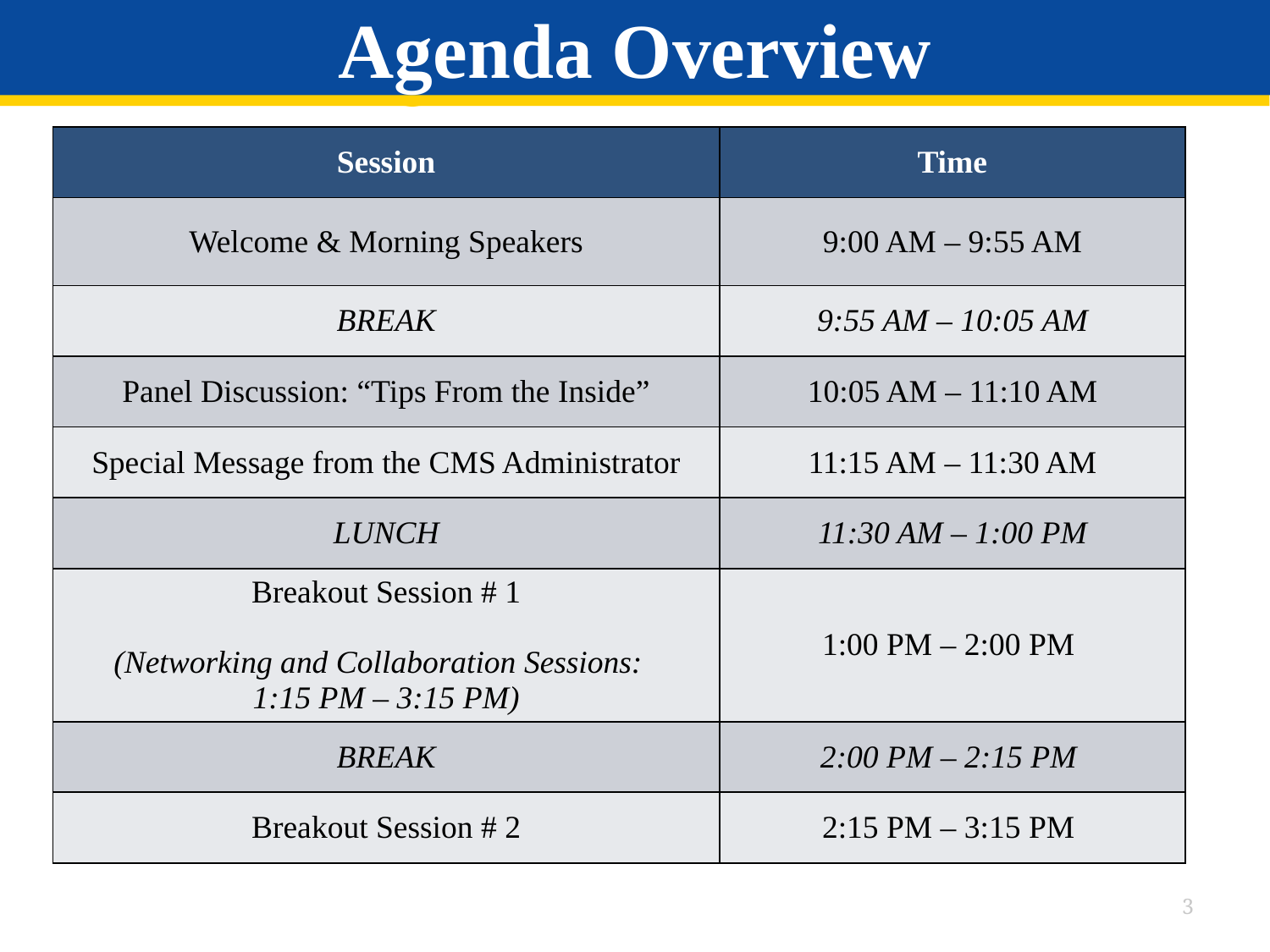

# Agenda Overview
| Session | Time |
| --- | --- |
| Welcome & Morning Speakers | 9:00 AM – 9:55 AM |
| BREAK | 9:55 AM – 10:05 AM |
| Panel Discussion: “Tips From the Inside” | 10:05 AM – 11:10 AM |
| Special Message from the CMS Administrator | 11:15 AM – 11:30 AM |
| LUNCH | 11:30 AM – 1:00 PM |
| Breakout Session # 1 (Networking and Collaboration Sessions: 1:15 PM – 3:15 PM) | 1:00 PM – 2:00 PM |
| BREAK | 2:00 PM – 2:15 PM |
| Breakout Session # 2 | 2:15 PM – 3:15 PM |
3